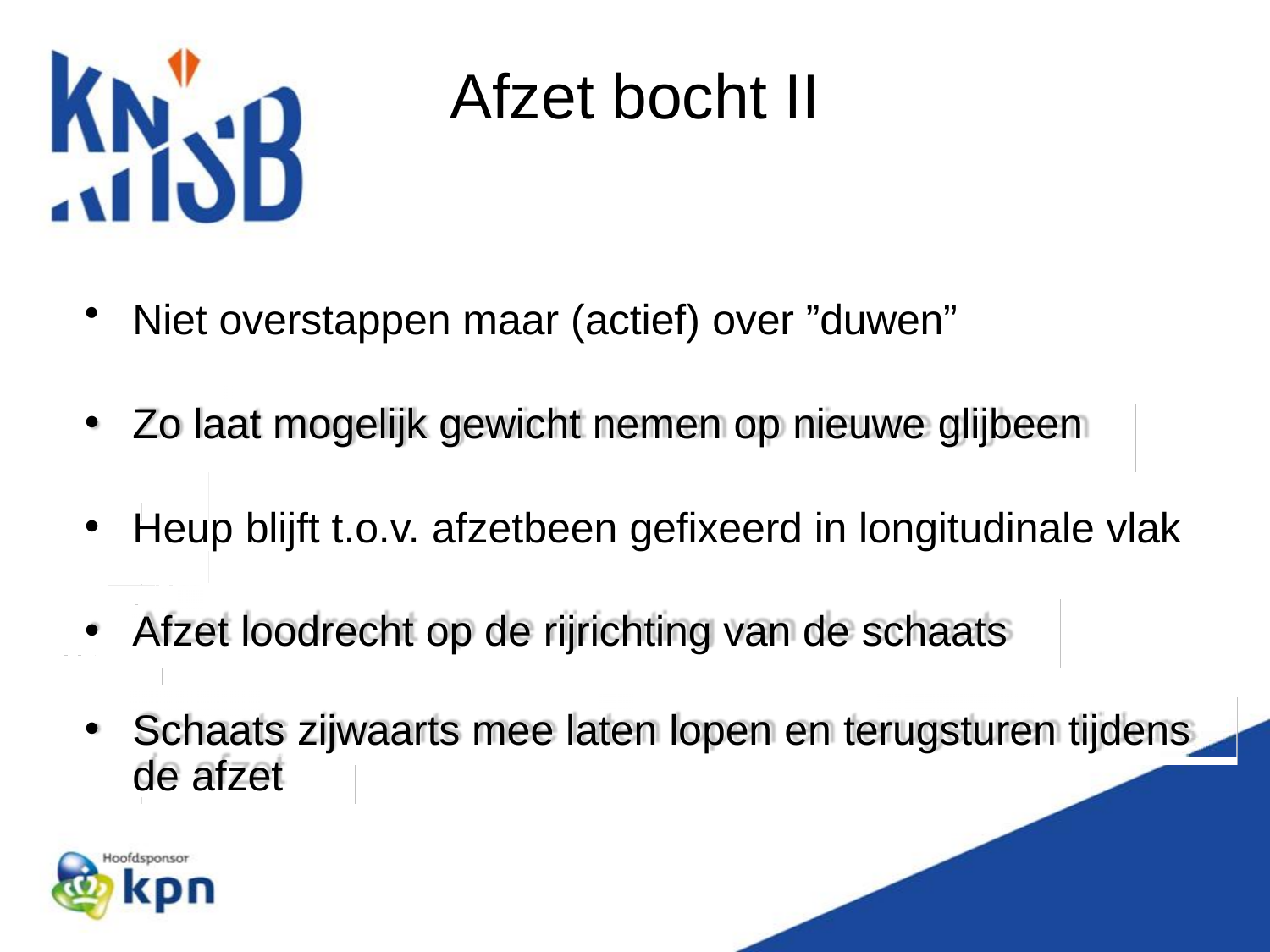

# Afzet bocht II
Niet overstappen maar (actief) over ”duwen”

Zo laat mogelijk gewicht nemen op nieuwe glijbeen

Heup blijft t.o.v. afzetbeen gefixeerd in longitudinale vlak

Afzet loodrecht op de rijrichting van de schaats

Schaats zijwaarts mee laten lopen en terugsturen tijdens
de afzet